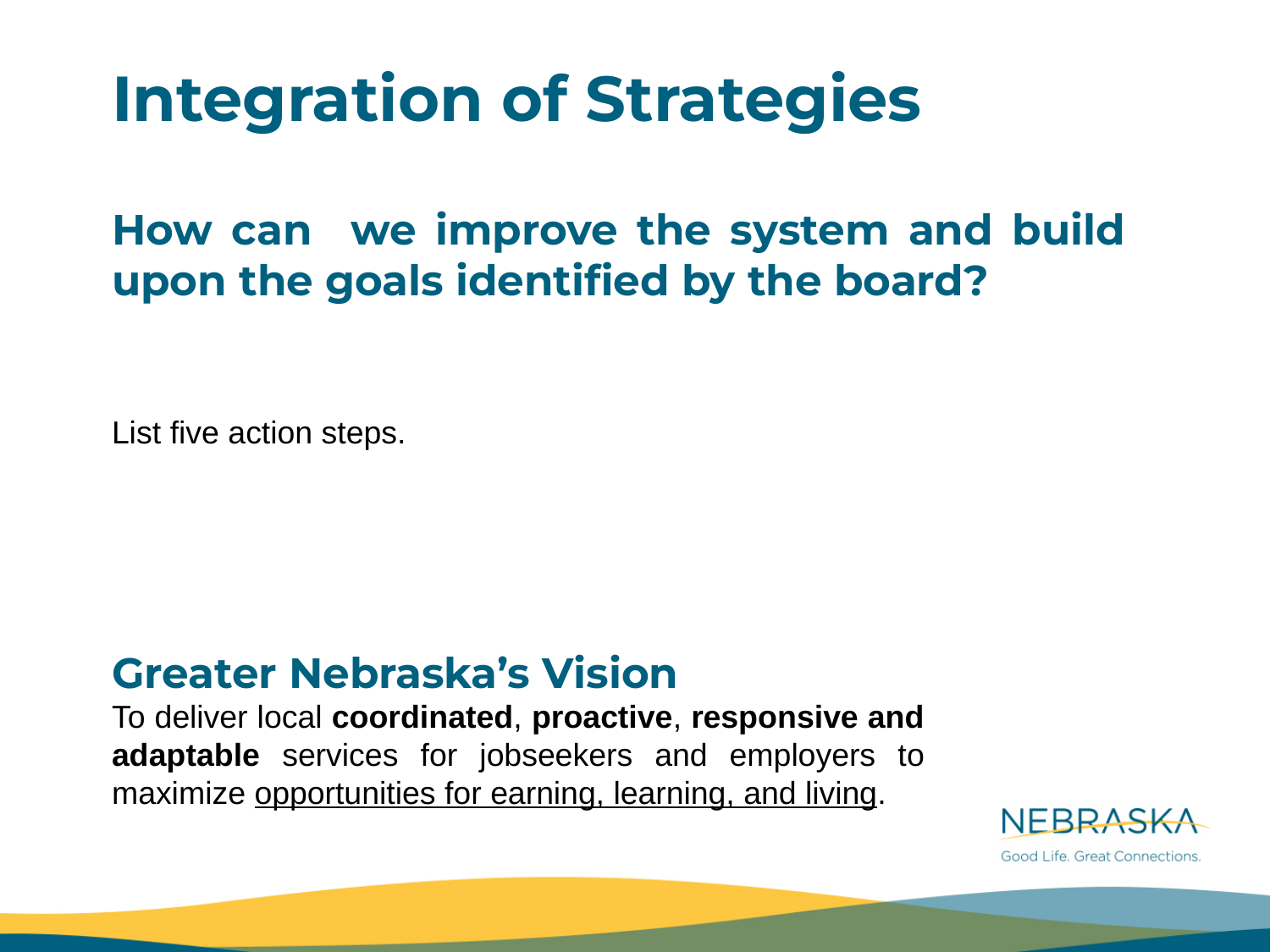

Integration of Strategies

How can  we improve the system and build upon the goals identified by the board?
List five action steps.

Greater Nebraska’s Vision
To deliver local coordinated, proactive, responsive and adaptable services for jobseekers and employers to maximize opportunities for earning, learning, and living.